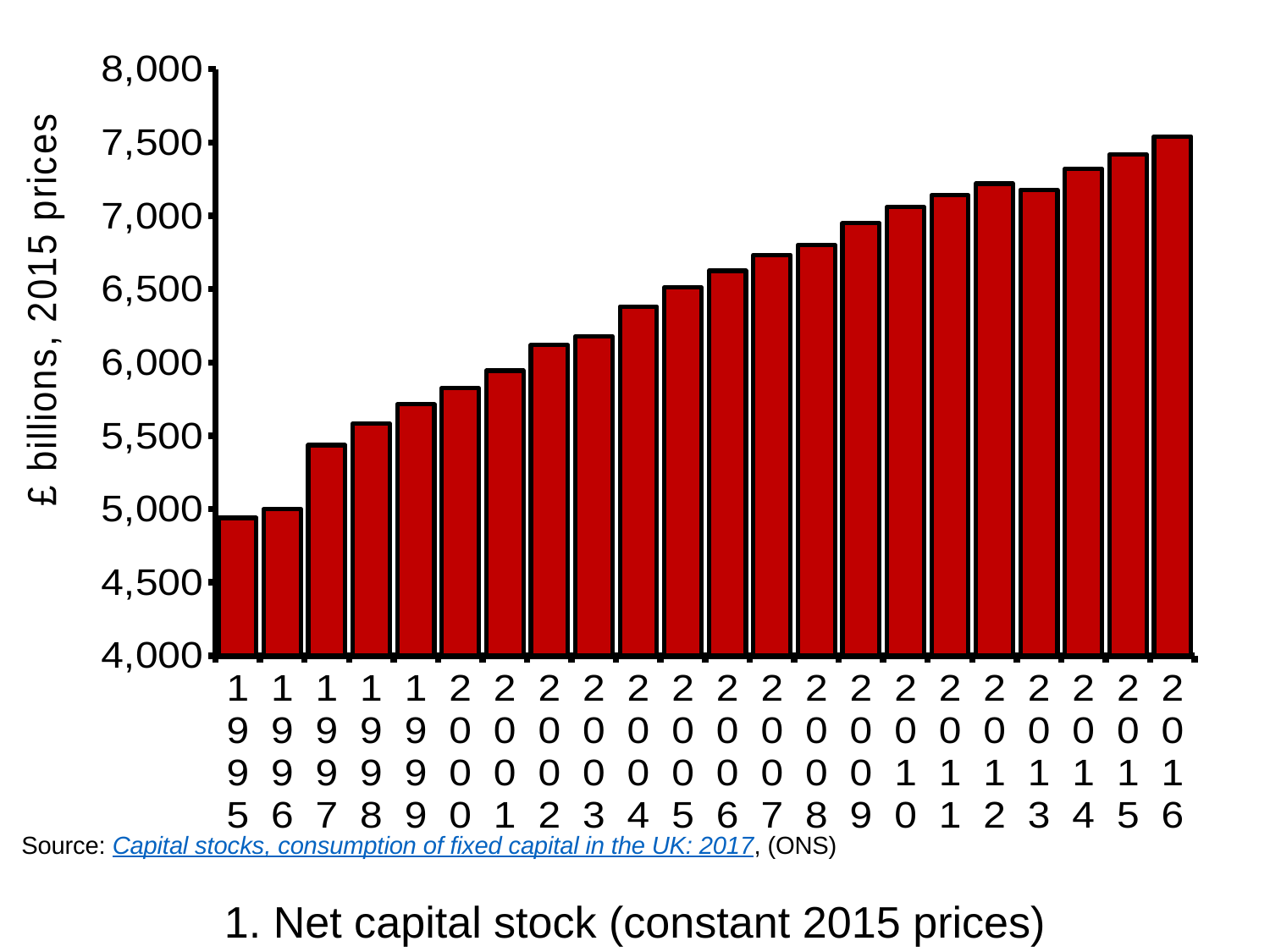

[unsupported chart]

Source: Capital stocks, consumption of fixed capital in the UK: 2017, (ONS)
1. Net capital stock (constant 2015 prices)